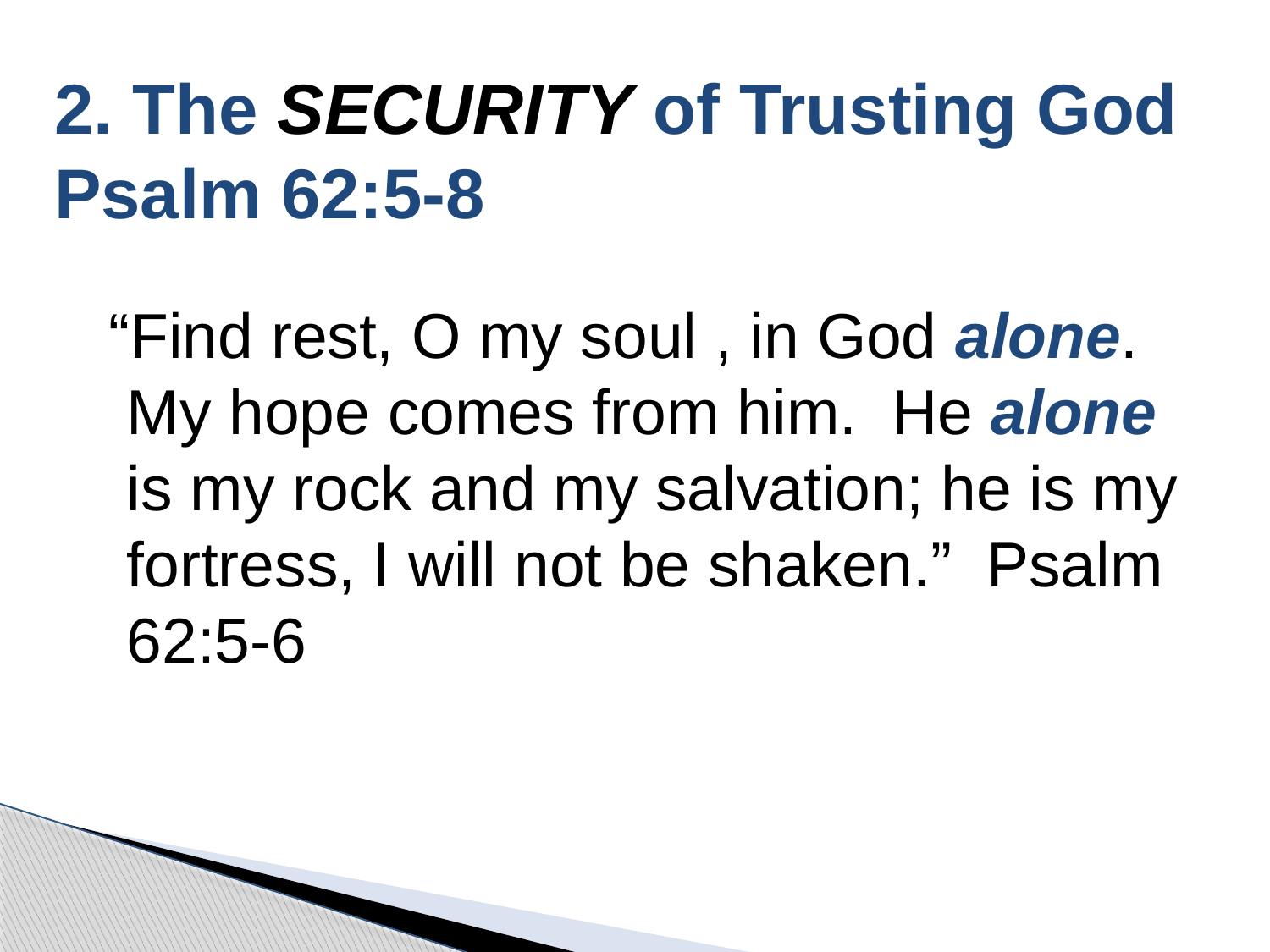

# 2. The SECURITY of Trusting God Psalm 62:5-8

 “Find rest, O my soul , in God alone.  My hope comes from him.  He alone  is my rock and my salvation; he is my fortress, I will not be shaken.”  Psalm 62:5-6